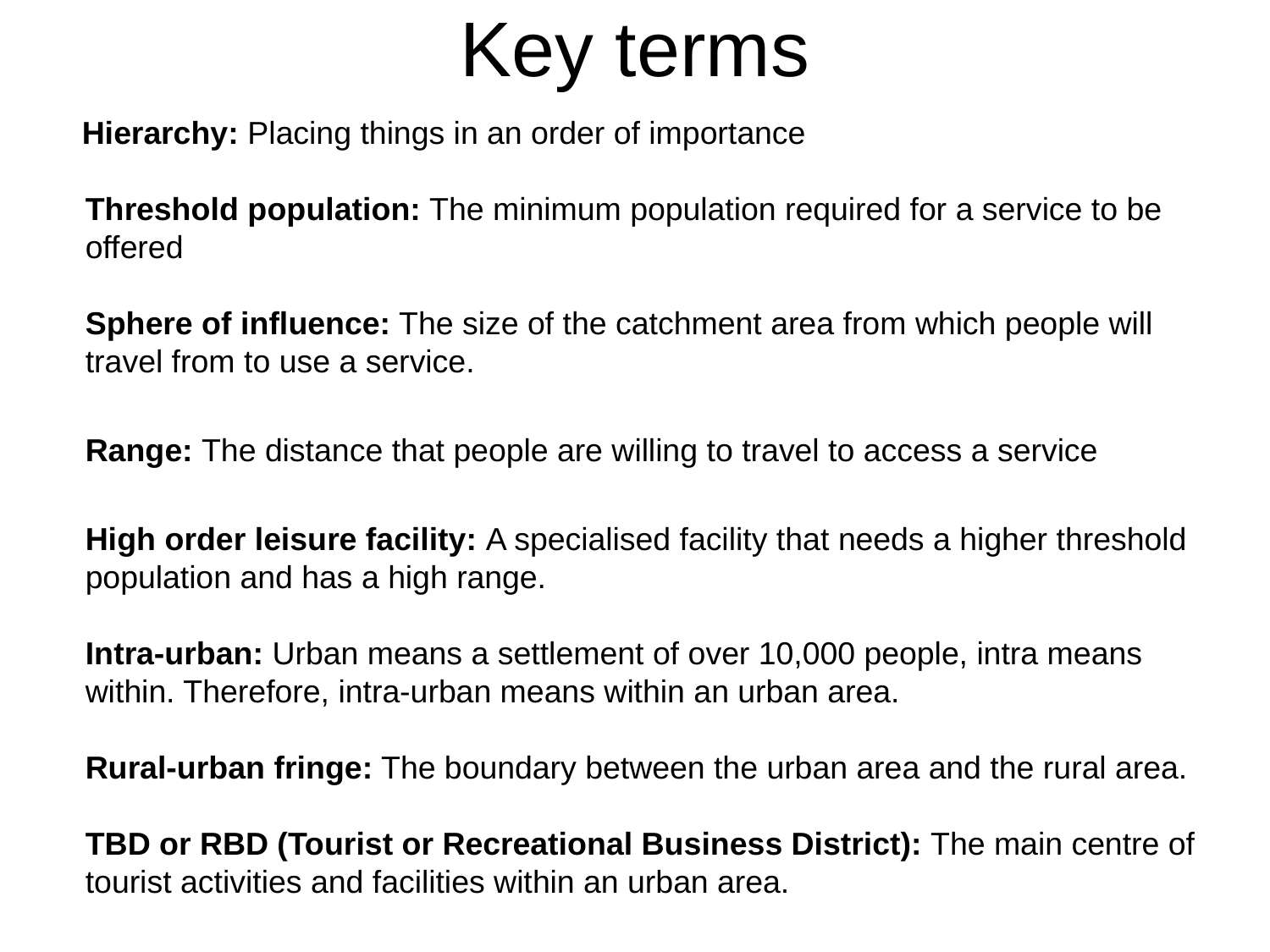

# Key terms
     Hierarchy: Placing things in an order of importance
Threshold population: The minimum population required for a service to be offered
Sphere of influence: The size of the catchment area from which people will travel from to use a service.

	Range: The distance that people are willing to travel to access a service

	High order leisure facility: A specialised facility that needs a higher threshold population and has a high range.
Intra-urban: Urban means a settlement of over 10,000 people, intra means within. Therefore, intra-urban means within an urban area.
Rural-urban fringe: The boundary between the urban area and the rural area.
TBD or RBD (Tourist or Recreational Business District): The main centre of tourist activities and facilities within an urban area.